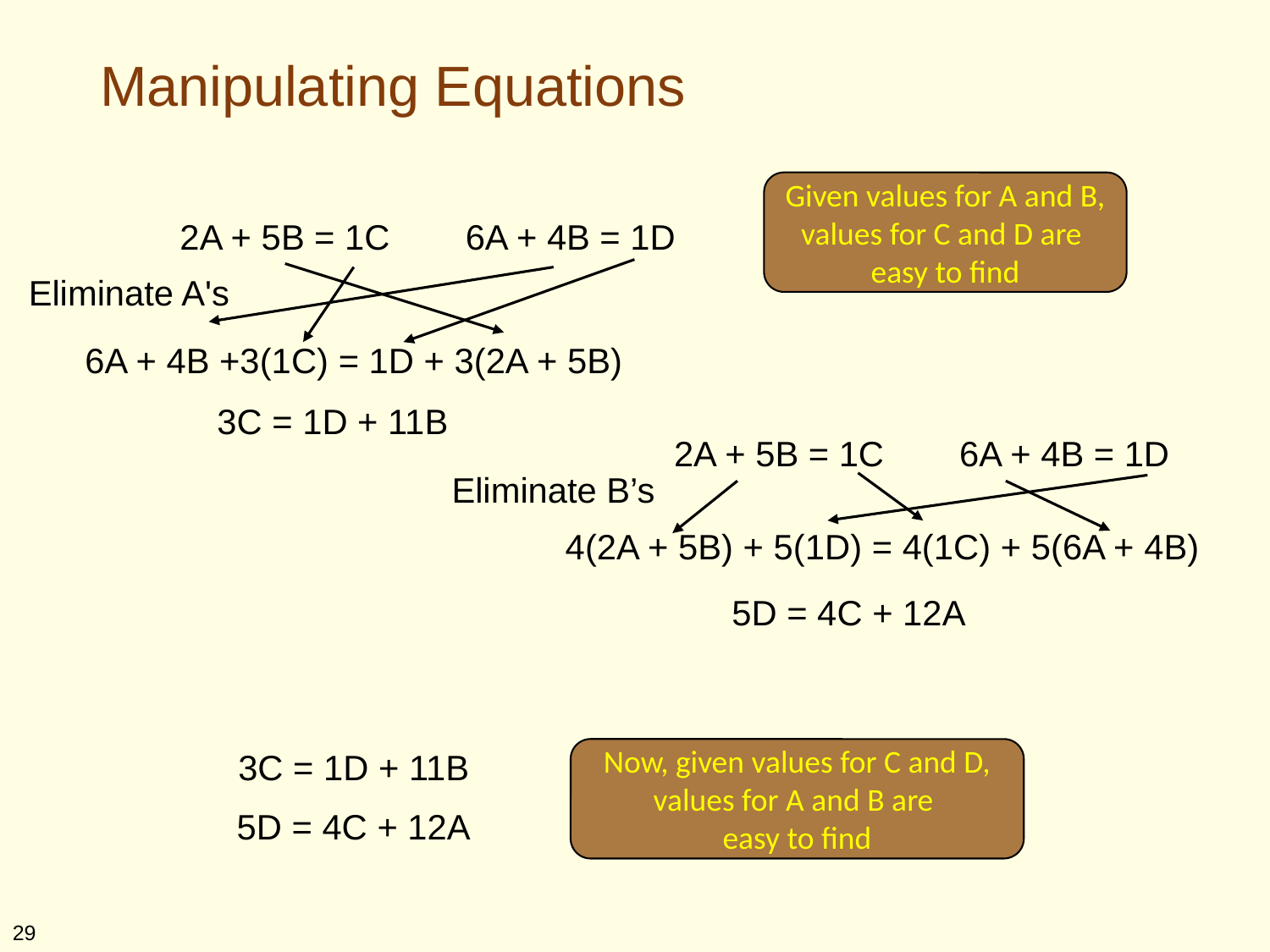

# Manipulating Equations
Given values for A and B,
values for C and D are
easy to find
2A + 5B = 1C
6A + 4B = 1D
Eliminate A's
6A + 4B +3(1C) = 1D + 3(2A + 5B)
3C = 1D + 11B
2A + 5B = 1C
6A + 4B = 1D
Eliminate B’s
4(2A + 5B) + 5(1D) = 4(1C) + 5(6A + 4B)
5D = 4C + 12A
3C = 1D + 11B
Now, given values for C and D,
values for A and B are
easy to find
5D = 4C + 12A